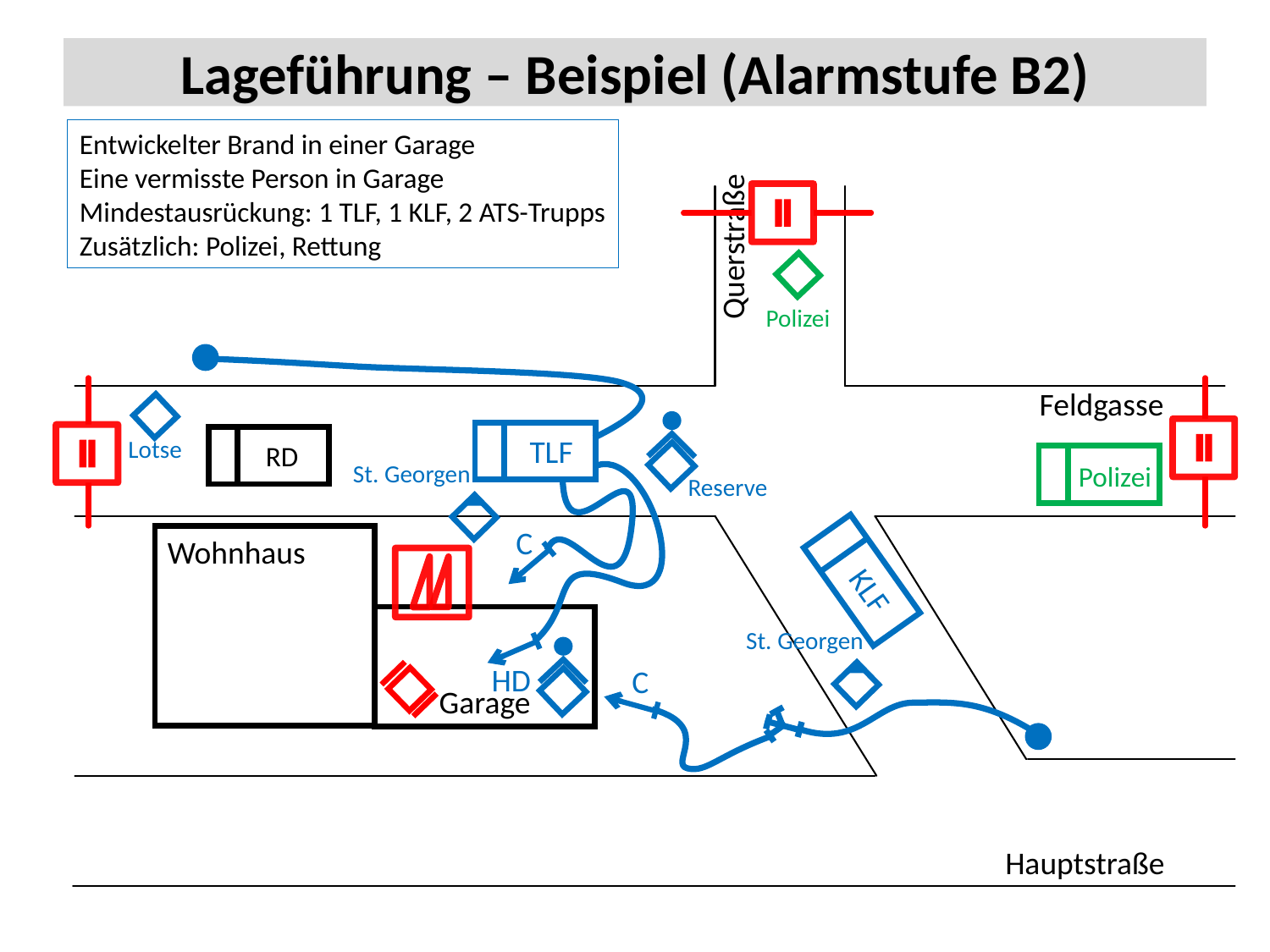

# Lageführung – Beispiel (Alarmstufe B2)
Entwickelter Brand in einer Garage
Eine vermisste Person in Garage
Mindestausrückung: 1 TLF, 1 KLF, 2 ATS-Trupps
Zusätzlich: Polizei, Rettung

Querstraße

Polizei

Feldgasse

TLF

RD
Lotse

St. Georgen
Polizei

Reserve

C
Wohnhaus

KLF
Garage
St. Georgen

HD
C

Hauptstraße